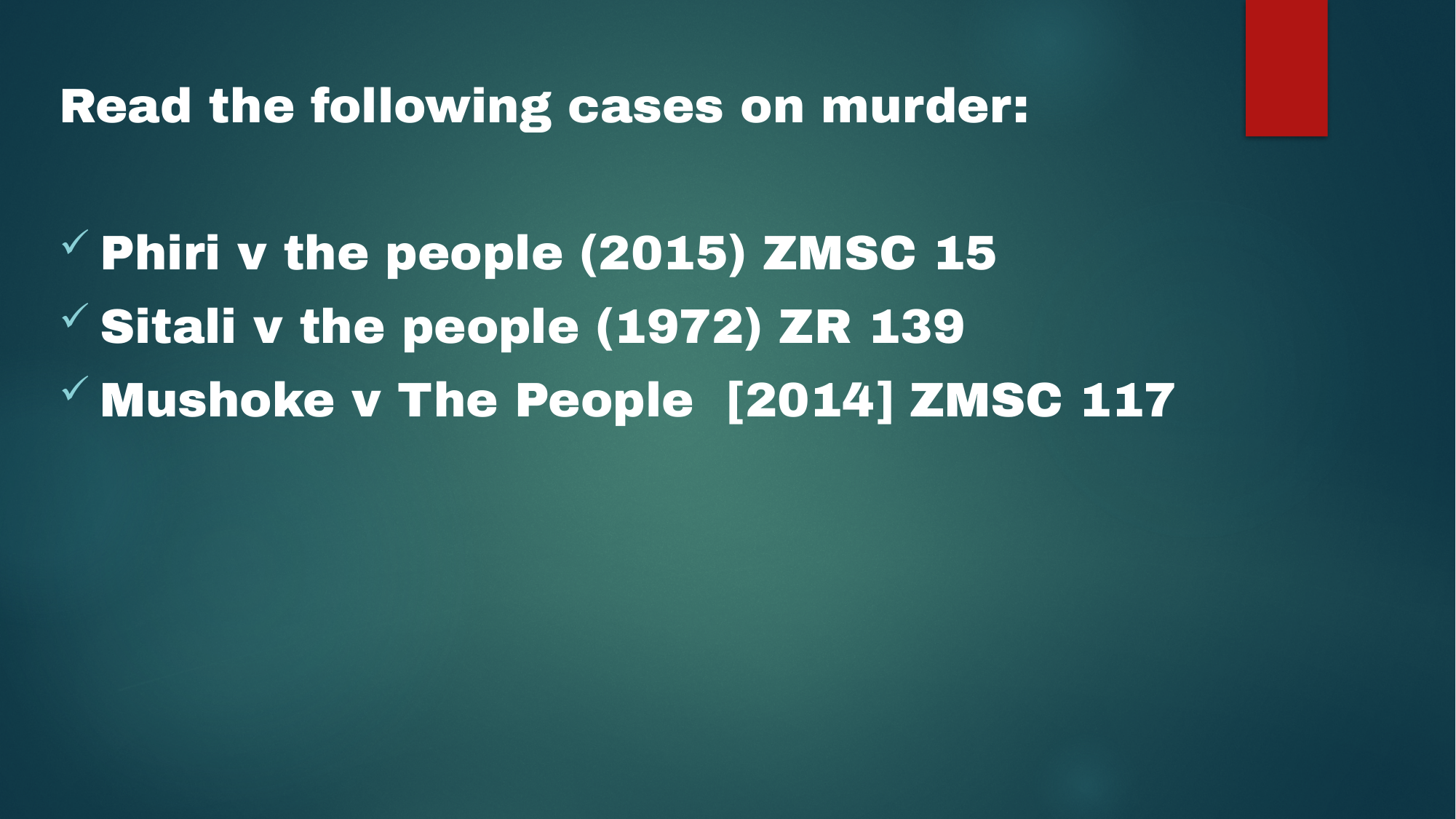

Read the following cases on murder:

Phiri v the people (2015) ZMSC 15
Sitali v the people (1972) ZR 139
Mushoke v The People  [2014] ZMSC 117